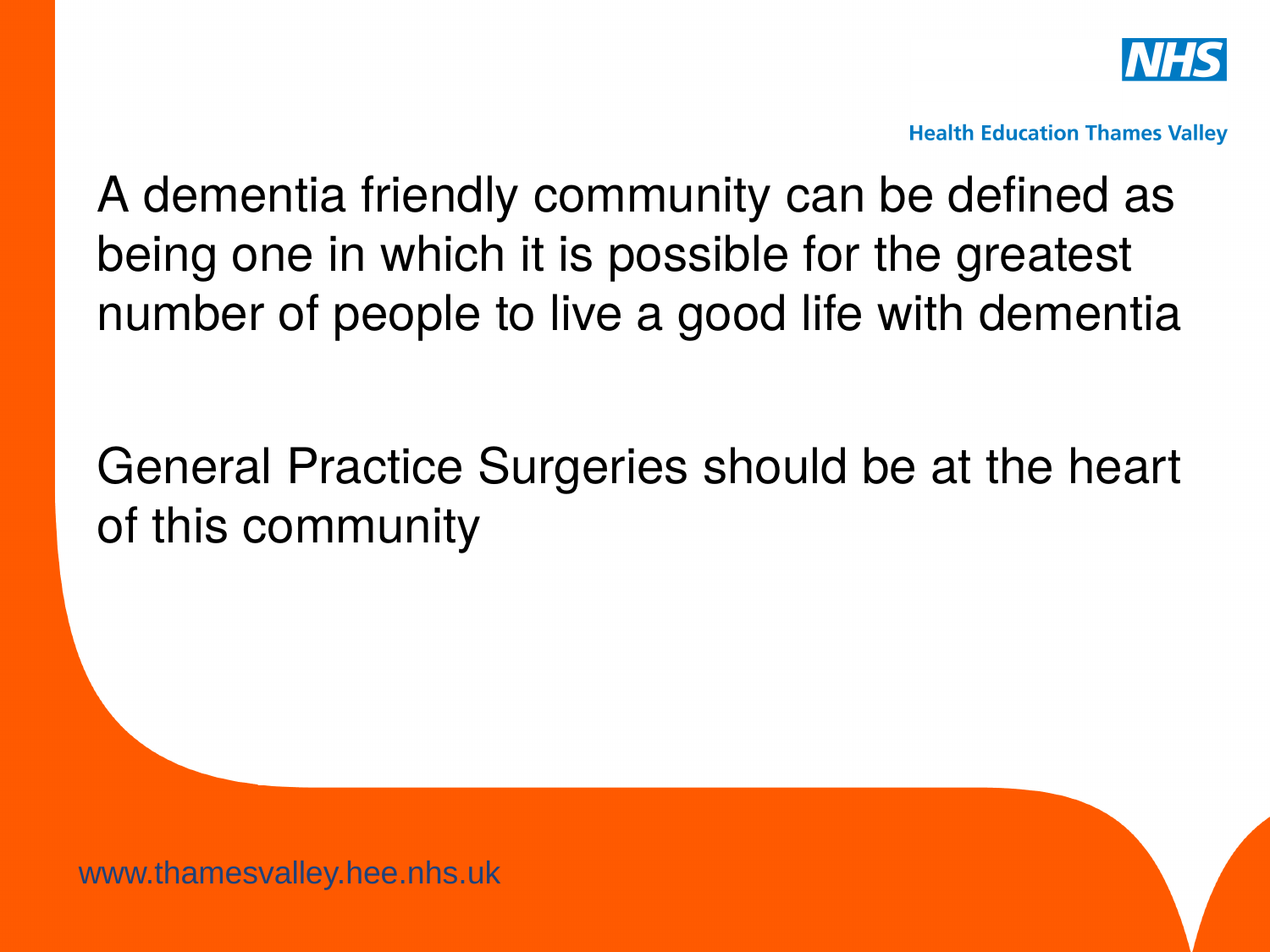

A dementia friendly community can be defined as being one in which it is possible for the greatest number of people to live a good life with dementia

General Practice Surgeries should be at the heart of this community